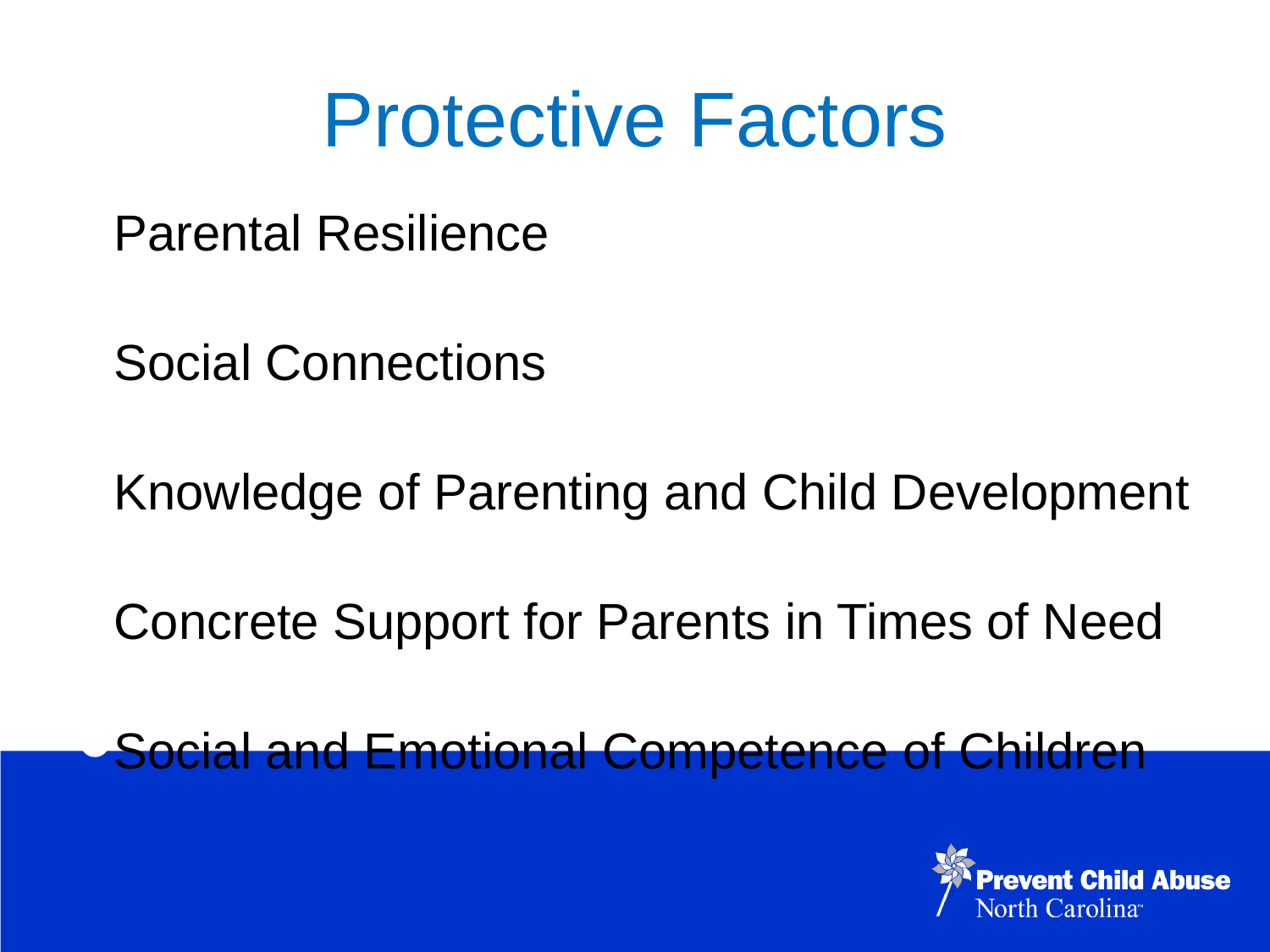

# Protective Factors
Parental Resilience

Social Connections

Knowledge of Parenting and Child Development

Concrete Support for Parents in Times of Need

Social and Emotional Competence of Children